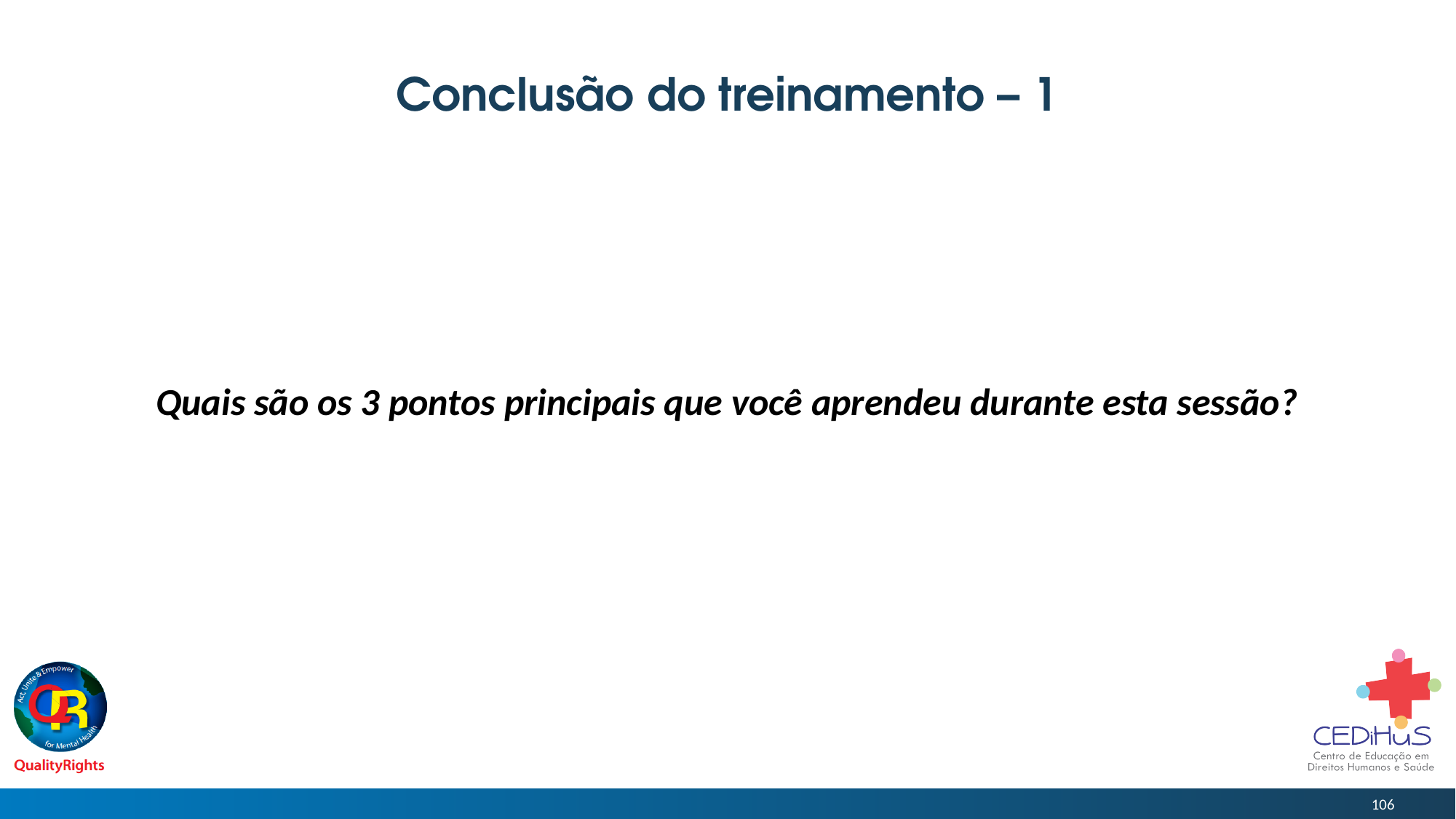

# Conclusão do treinamento – 1

Quais são os 3 pontos principais que você aprendeu durante esta sessão?
106